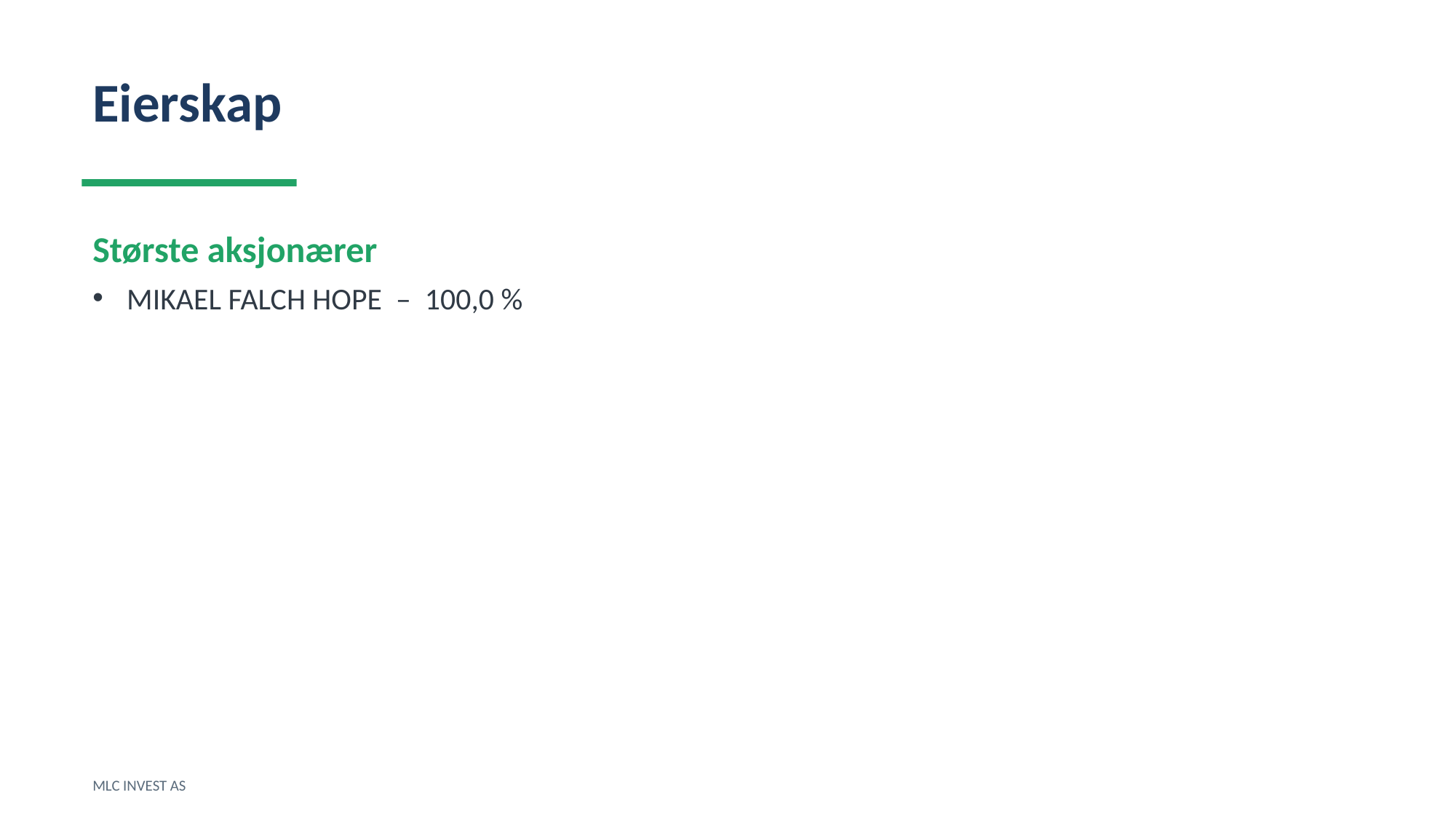

Eierskap

Største aksjonærer
MIKAEL FALCH HOPE  –  100,0 %
MLC INVEST AS